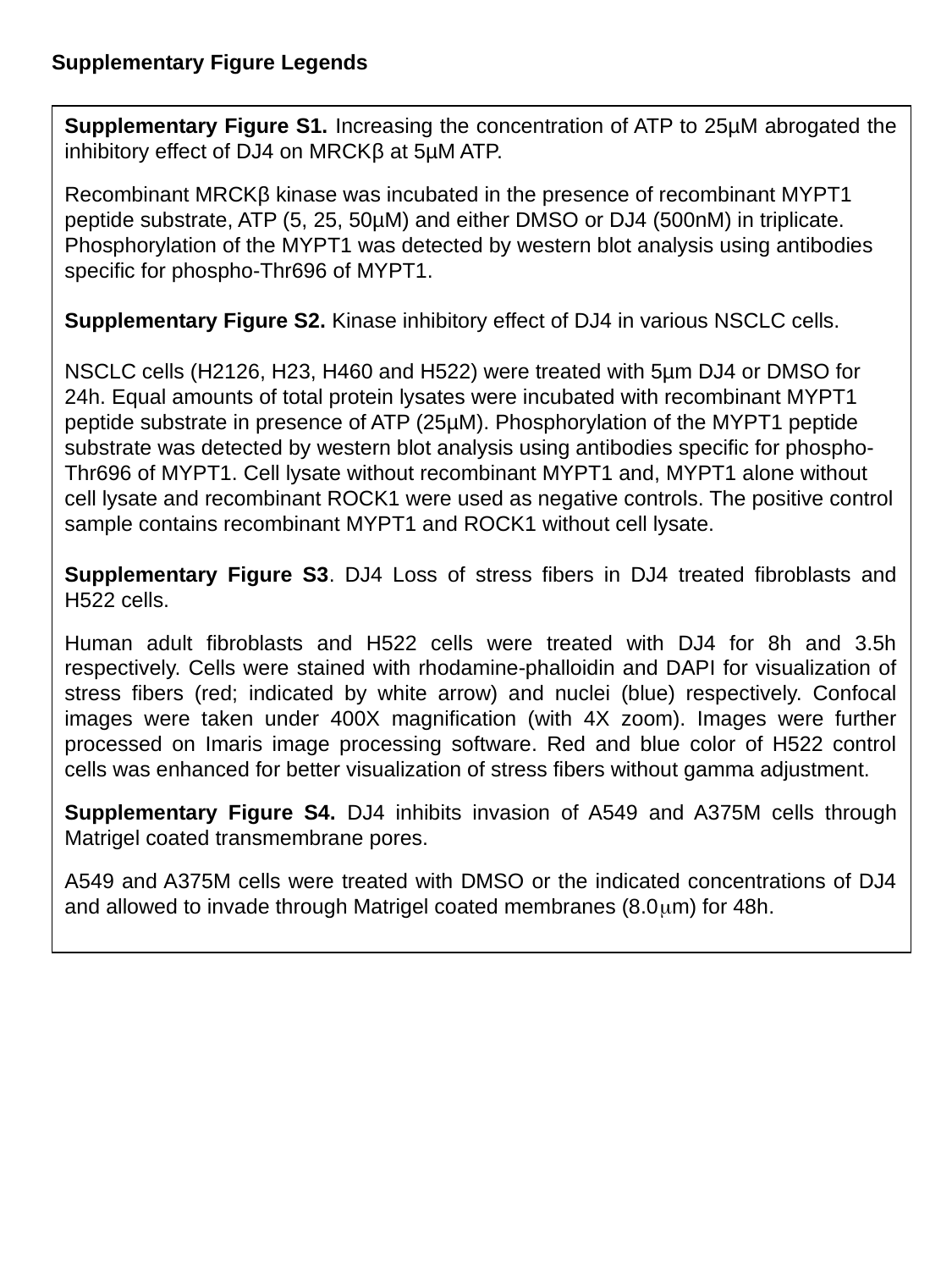

Supplementary Figure Legends

Supplementary Figure S1. Increasing the concentration of ATP to 25µM abrogated the inhibitory effect of DJ4 on MRCKβ at 5µM ATP.
Recombinant MRCKβ kinase was incubated in the presence of recombinant MYPT1 peptide substrate, ATP (5, 25, 50µM) and either DMSO or DJ4 (500nM) in triplicate. Phosphorylation of the MYPT1 was detected by western blot analysis using antibodies specific for phospho-Thr696 of MYPT1.

Supplementary Figure S2. Kinase inhibitory effect of DJ4 in various NSCLC cells.

NSCLC cells (H2126, H23, H460 and H522) were treated with 5µm DJ4 or DMSO for 24h. Equal amounts of total protein lysates were incubated with recombinant MYPT1 peptide substrate in presence of ATP (25µM). Phosphorylation of the MYPT1 peptide substrate was detected by western blot analysis using antibodies specific for phospho-Thr696 of MYPT1. Cell lysate without recombinant MYPT1 and, MYPT1 alone without cell lysate and recombinant ROCK1 were used as negative controls. The positive control sample contains recombinant MYPT1 and ROCK1 without cell lysate.

Supplementary Figure S3. DJ4 Loss of stress fibers in DJ4 treated fibroblasts and H522 cells.
Human adult fibroblasts and H522 cells were treated with DJ4 for 8h and 3.5h respectively. Cells were stained with rhodamine-phalloidin and DAPI for visualization of stress fibers (red; indicated by white arrow) and nuclei (blue) respectively. Confocal images were taken under 400X magnification (with 4X zoom). Images were further processed on Imaris image processing software. Red and blue color of H522 control cells was enhanced for better visualization of stress fibers without gamma adjustment.
Supplementary Figure S4. DJ4 inhibits invasion of A549 and A375M cells through Matrigel coated transmembrane pores.
A549 and A375M cells were treated with DMSO or the indicated concentrations of DJ4 and allowed to invade through Matrigel coated membranes (8.0μm) for 48h.